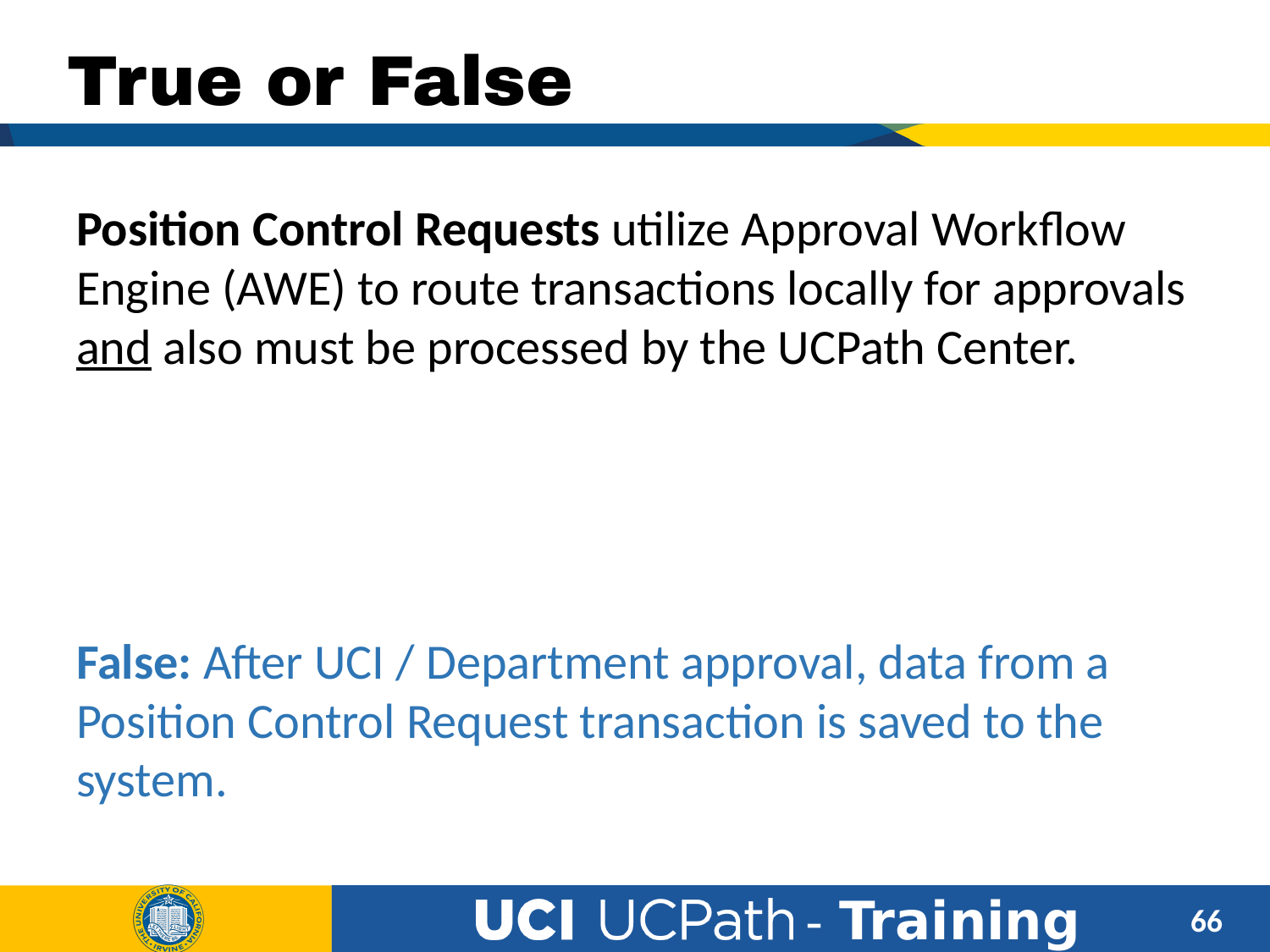

# True or False
Position Control Requests utilize Approval Workflow Engine (AWE) to route transactions locally for approvals and also must be processed by the UCPath Center.
False: After UCI / Department approval, data from a Position Control Request transaction is saved to the system.